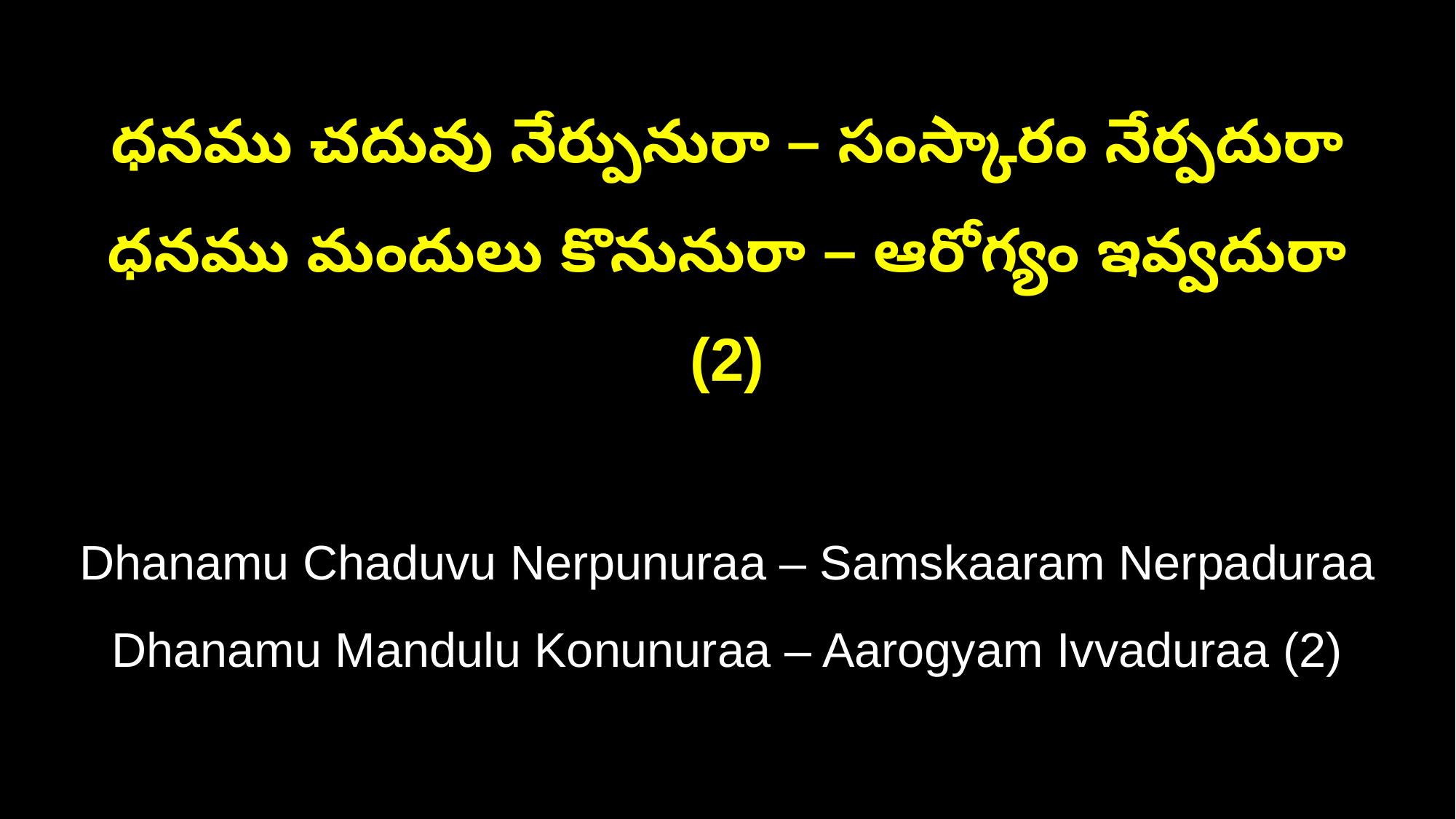

ధనము చదువు నేర్పునురా – సంస్కారం నేర్పదురా
ధనము మందులు కొనునురా – ఆరోగ్యం ఇవ్వదురా (2)
Dhanamu Chaduvu Nerpunuraa – Samskaaram Nerpaduraa
Dhanamu Mandulu Konunuraa – Aarogyam Ivvaduraa (2)